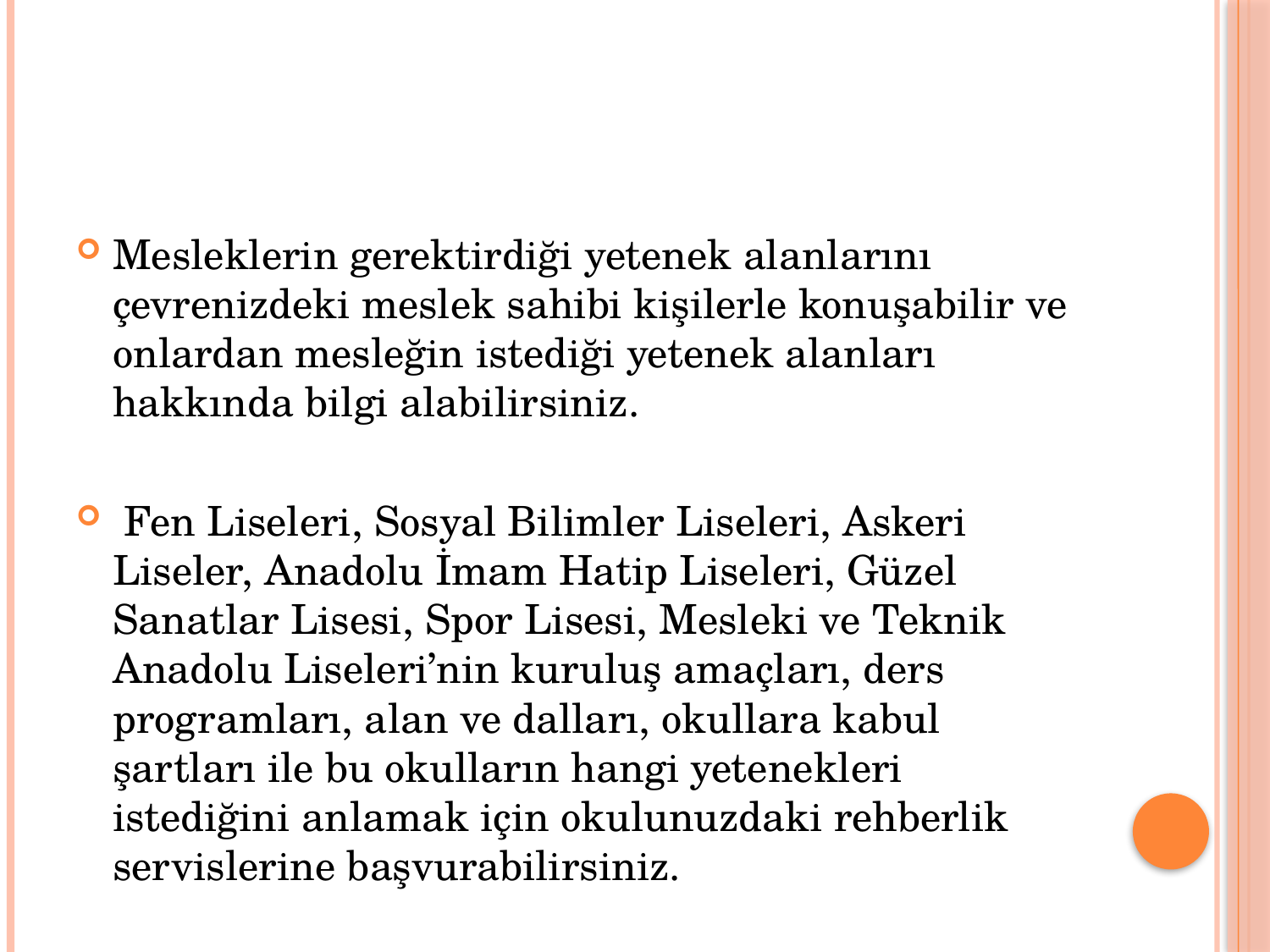

#
Mesleklerin gerektirdiği yetenek alanlarını çevrenizdeki meslek sahibi kişilerle konuşabilir ve onlardan mesleğin istediği yetenek alanları hakkında bilgi alabilirsiniz.

 Fen Liseleri, Sosyal Bilimler Liseleri, Askeri Liseler, Anadolu İmam Hatip Liseleri, Güzel Sanatlar Lisesi, Spor Lisesi, Mesleki ve Teknik Anadolu Liseleri’nin kuruluş amaçları, ders programları, alan ve dalları, okullara kabul şartları ile bu okulların hangi yetenekleri istediğini anlamak için okulunuzdaki rehberlik servislerine başvurabilirsiniz.